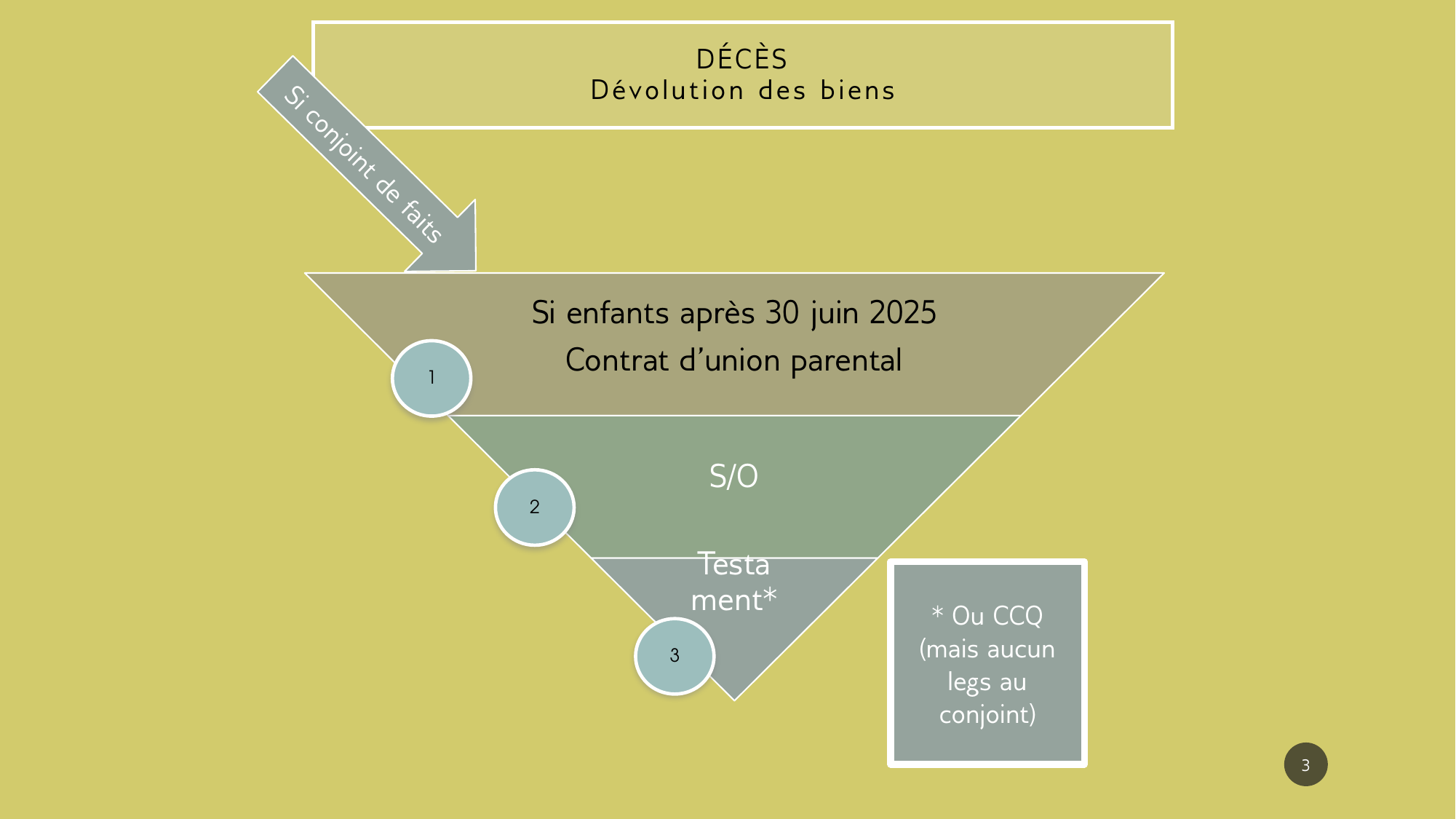

# Décès Dévolution des biens
Si conjoint de faits
Si enfants après 30 juin 2025
Contrat d’union parental

S/O

Testament*

1
2
* Ou CCQ (mais aucun legs au conjoint)
3
3